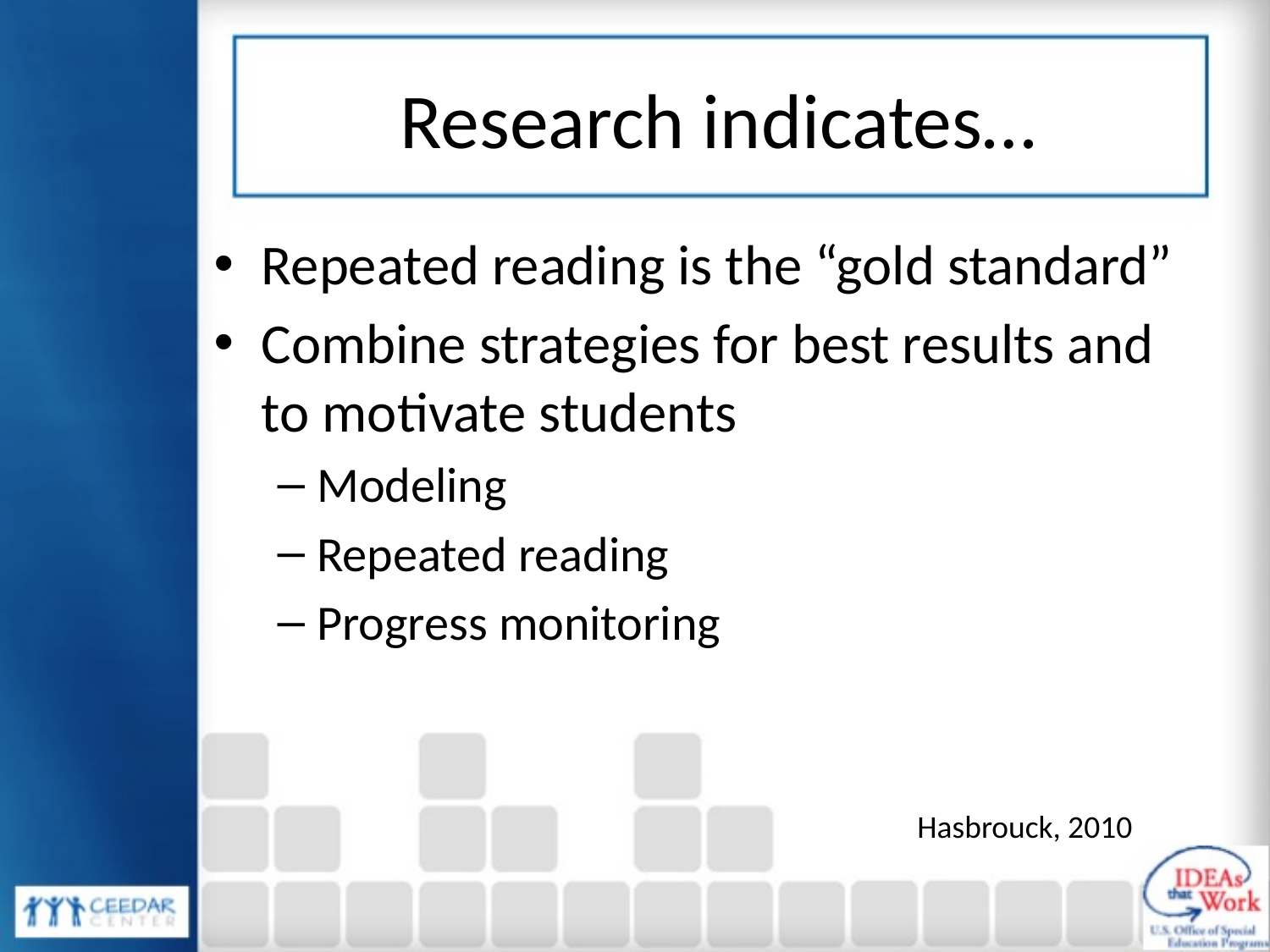

# Research indicates…
Repeated reading is the “gold standard”
Combine strategies for best results and to motivate students
Modeling
Repeated reading
Progress monitoring
Hasbrouck, 2010